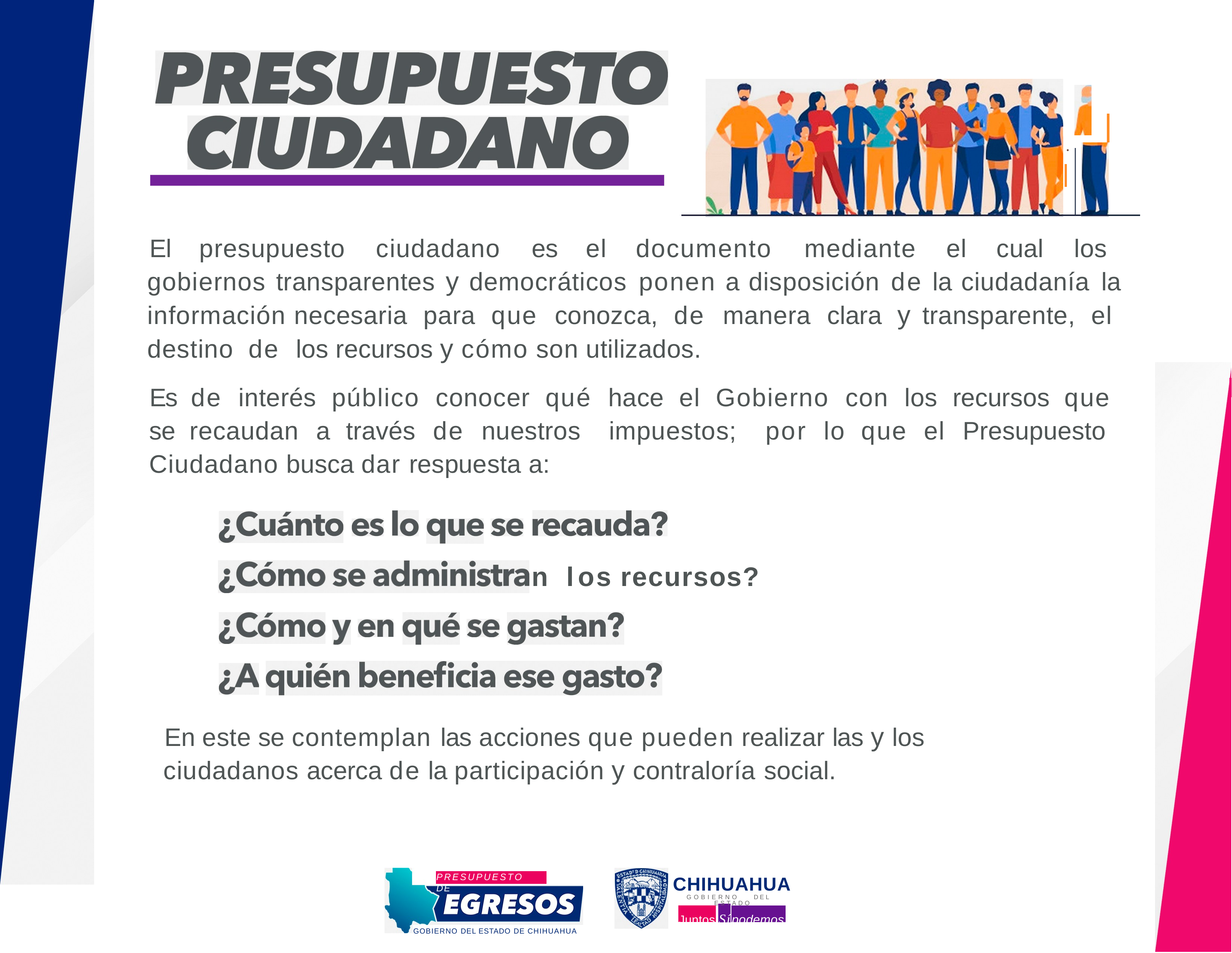

•

El  presupuesto  ciudadano  es  el  documento  mediante  el  cual  los  gobiernos transparentes y democráticos ponen a disposición de la ciudadanía la información necesaria  para  que  conozca,  de  manera  clara  y transparente,  el  destino  de  los recursos y cómo son utilizados.

Es  de  interés  público  conocer  qué  hace  el  Gobierno  con  los  recursos  que  se recaudan a través de nuestros  impuestos;  por lo que el Presupuesto  Ciudadano busca dar respuesta a:

n	los recursos?

En este se contemplan las acciones que pueden realizar las y los ciudadanos acerca de la participación y contraloría social.

PRESUPUESTO   DE

CHIHUAHUA
GOBIERNO    DEL   ESTADO
Juntos Sípodemos

GOBIERNO DEL ESTADO DE CHIHUAHUA